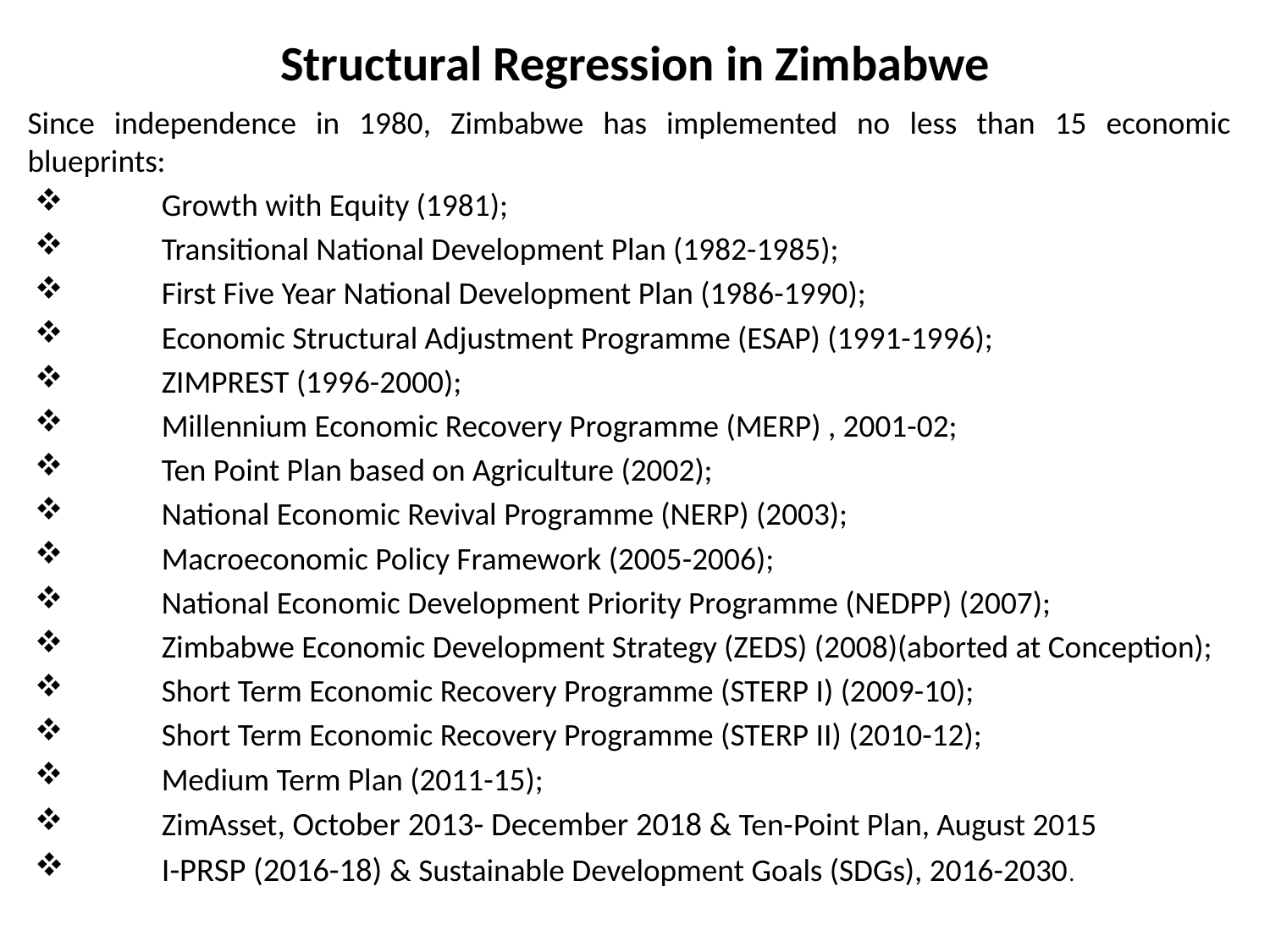

# Structural Regression in Zimbabwe
Since independence in 1980, Zimbabwe has implemented no less than 15 economic blueprints:
Growth with Equity (1981);
Transitional National Development Plan (1982-1985);
First Five Year National Development Plan (1986-1990);
Economic Structural Adjustment Programme (ESAP) (1991-1996);
ZIMPREST (1996-2000);
Millennium Economic Recovery Programme (MERP) , 2001-02;
Ten Point Plan based on Agriculture (2002);
National Economic Revival Programme (NERP) (2003);
Macroeconomic Policy Framework (2005-2006);
National Economic Development Priority Programme (NEDPP) (2007);
Zimbabwe Economic Development Strategy (ZEDS) (2008)(aborted at Conception);
Short Term Economic Recovery Programme (STERP I) (2009-10);
Short Term Economic Recovery Programme (STERP II) (2010-12);
Medium Term Plan (2011-15);
ZimAsset, October 2013- December 2018 & Ten-Point Plan, August 2015
I-PRSP (2016-18) & Sustainable Development Goals (SDGs), 2016-2030.